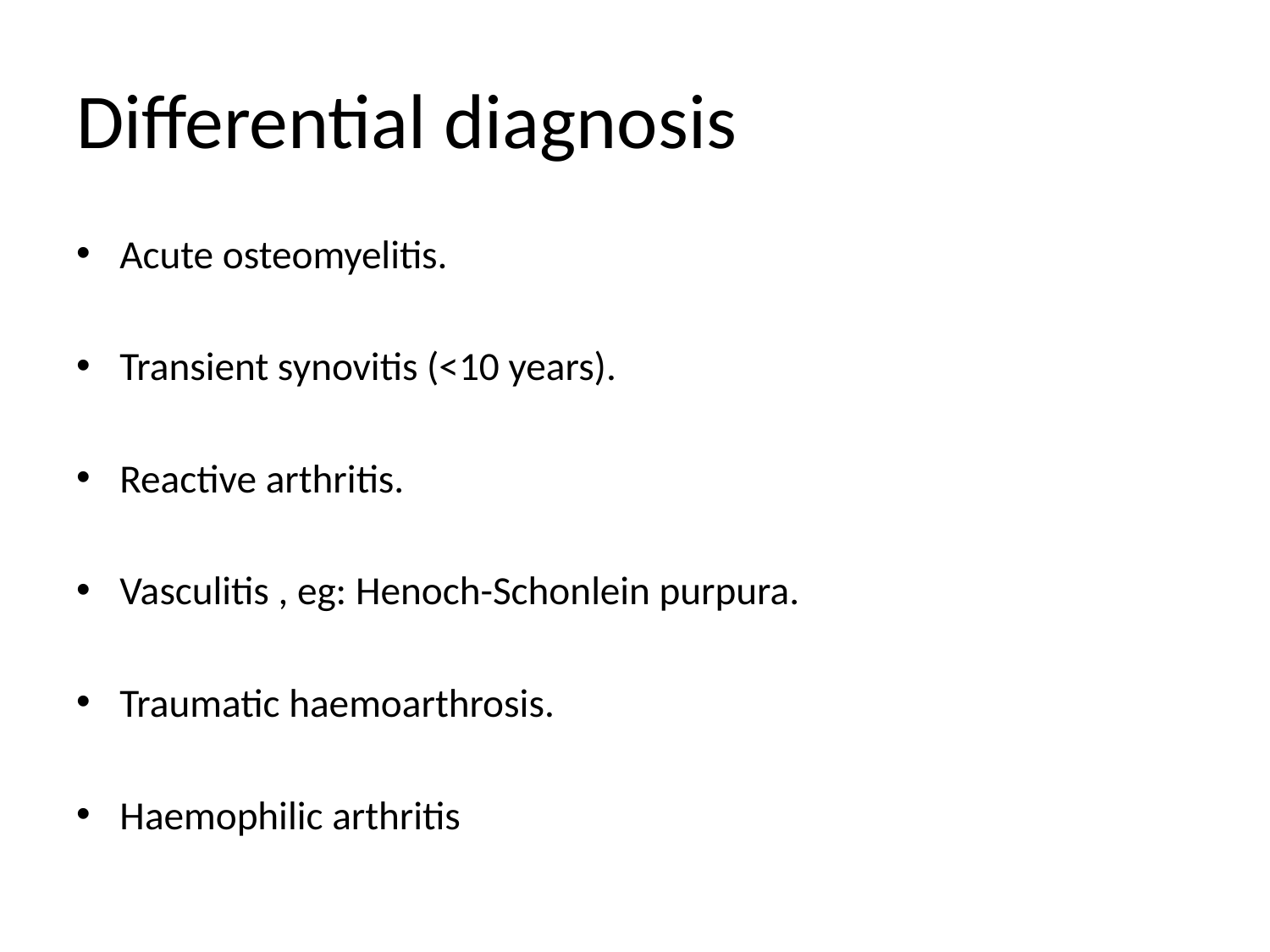

# Differential diagnosis
Acute osteomyelitis.

Transient synovitis (<10 years).

Reactive arthritis.

Vasculitis , eg: Henoch-Schonlein purpura.

Traumatic haemoarthrosis.

Haemophilic arthritis